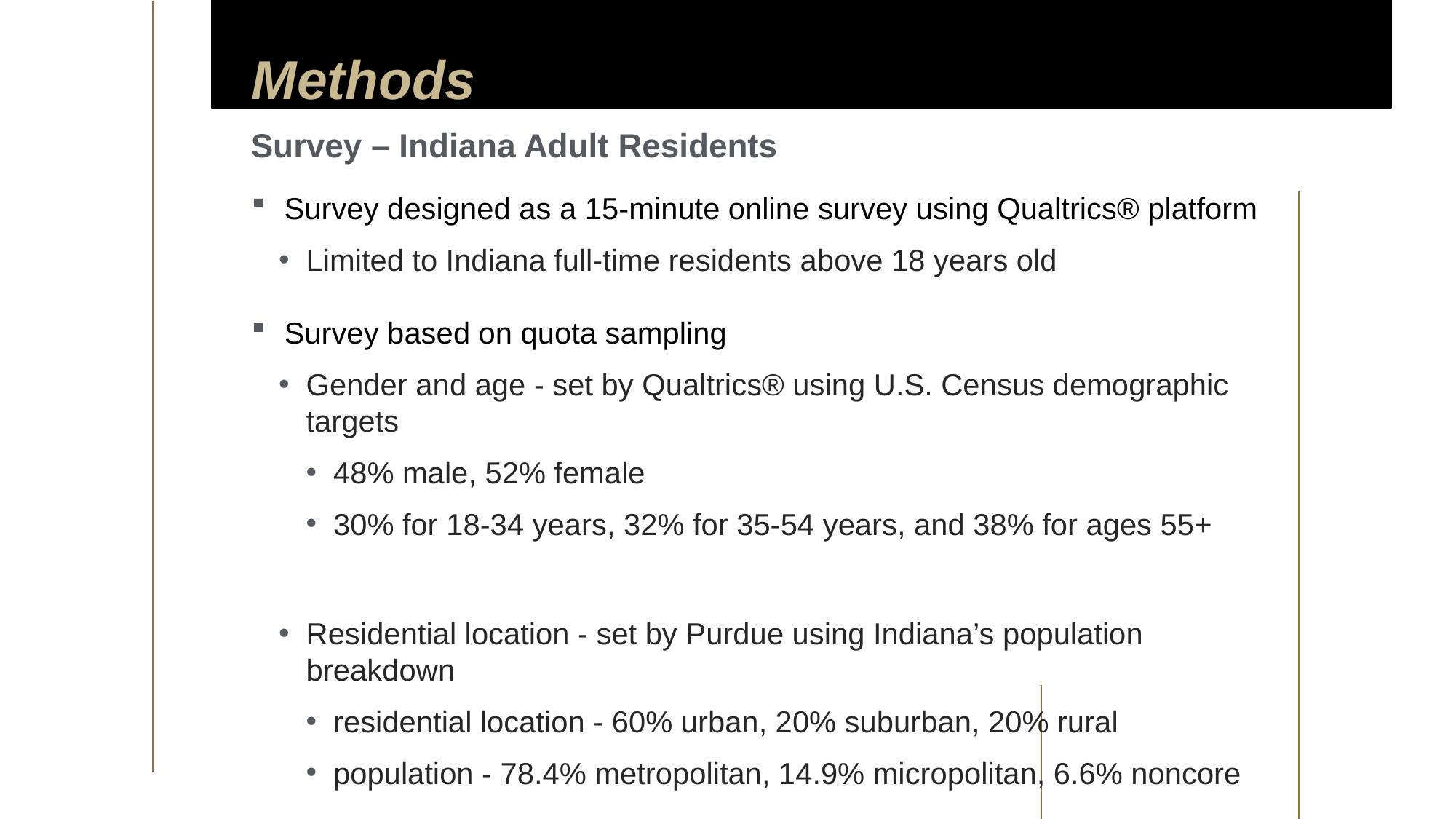

Methods (part 3 of 5)
Methods
Survey – Indiana Adult Residents
Survey designed as a 15-minute online survey using Qualtrics® platform
Limited to Indiana full-time residents above 18 years old

Survey based on quota sampling
Gender and age - set by Qualtrics® using U.S. Census demographic targets
48% male, 52% female
30% for 18-34 years, 32% for 35-54 years, and 38% for ages 55+

Residential location - set by Purdue using Indiana’s population breakdown
residential location - 60% urban, 20% suburban, 20% rural
population - 78.4% metropolitan, 14.9% micropolitan, 6.6% noncore